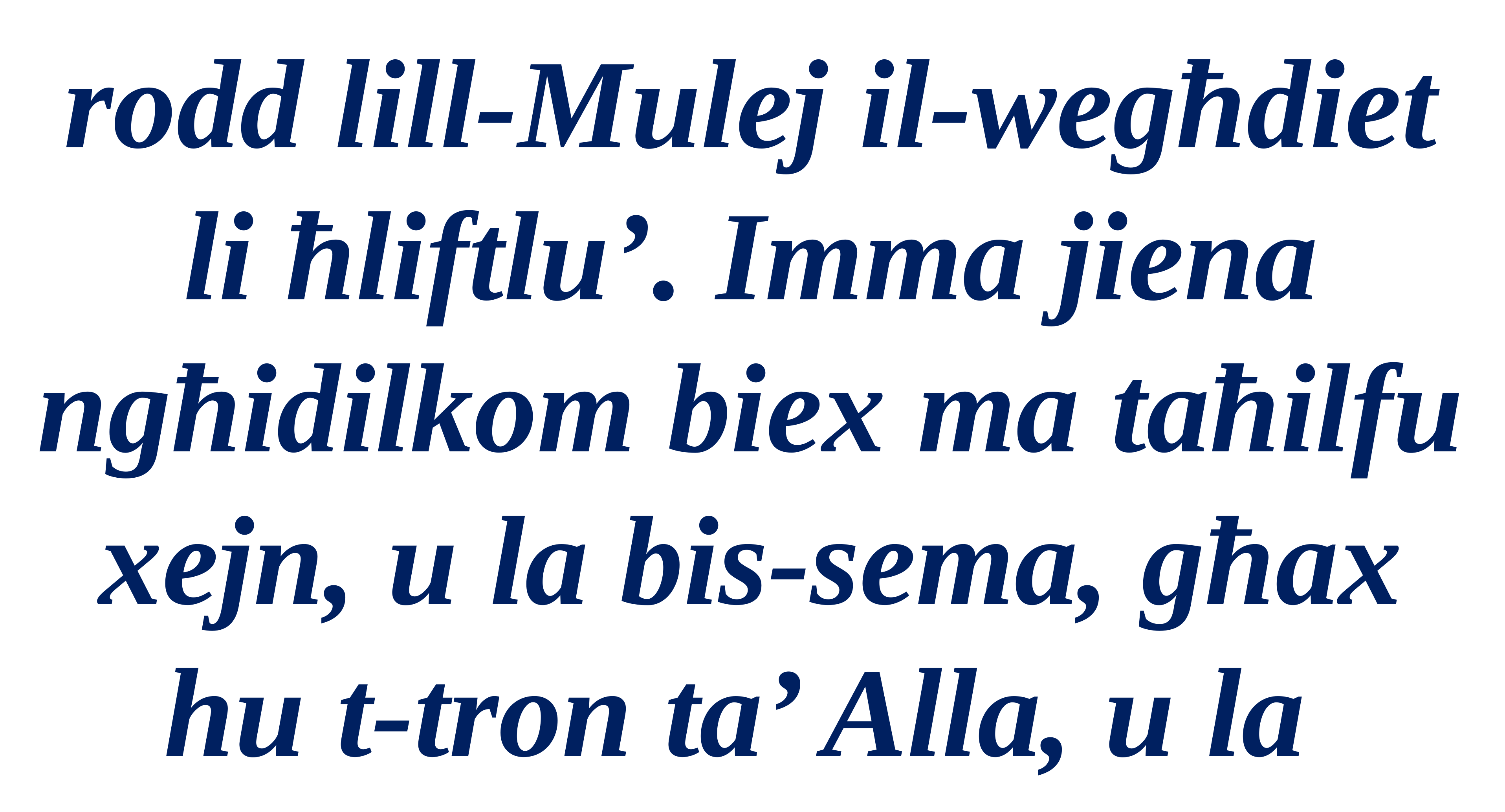

rodd lill-Mulej il-wegħdiet li ħliftlu’. Imma jiena ngħidilkom biex ma taħilfu xejn, u la bis-sema, għax hu t-tron ta’ Alla, u la